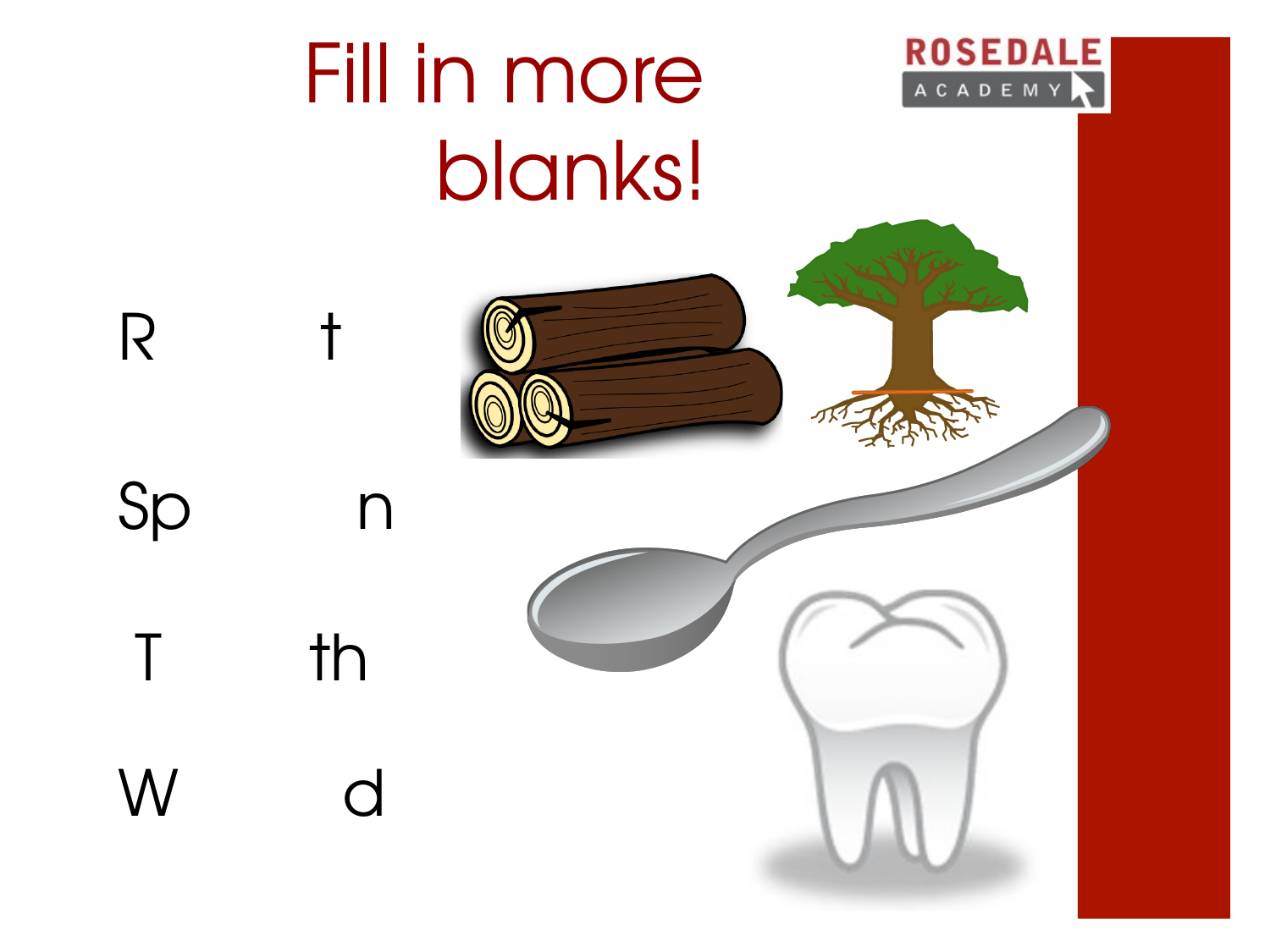

# Fill in more
blanks!

R		t
Sp				n  T			th
W		d